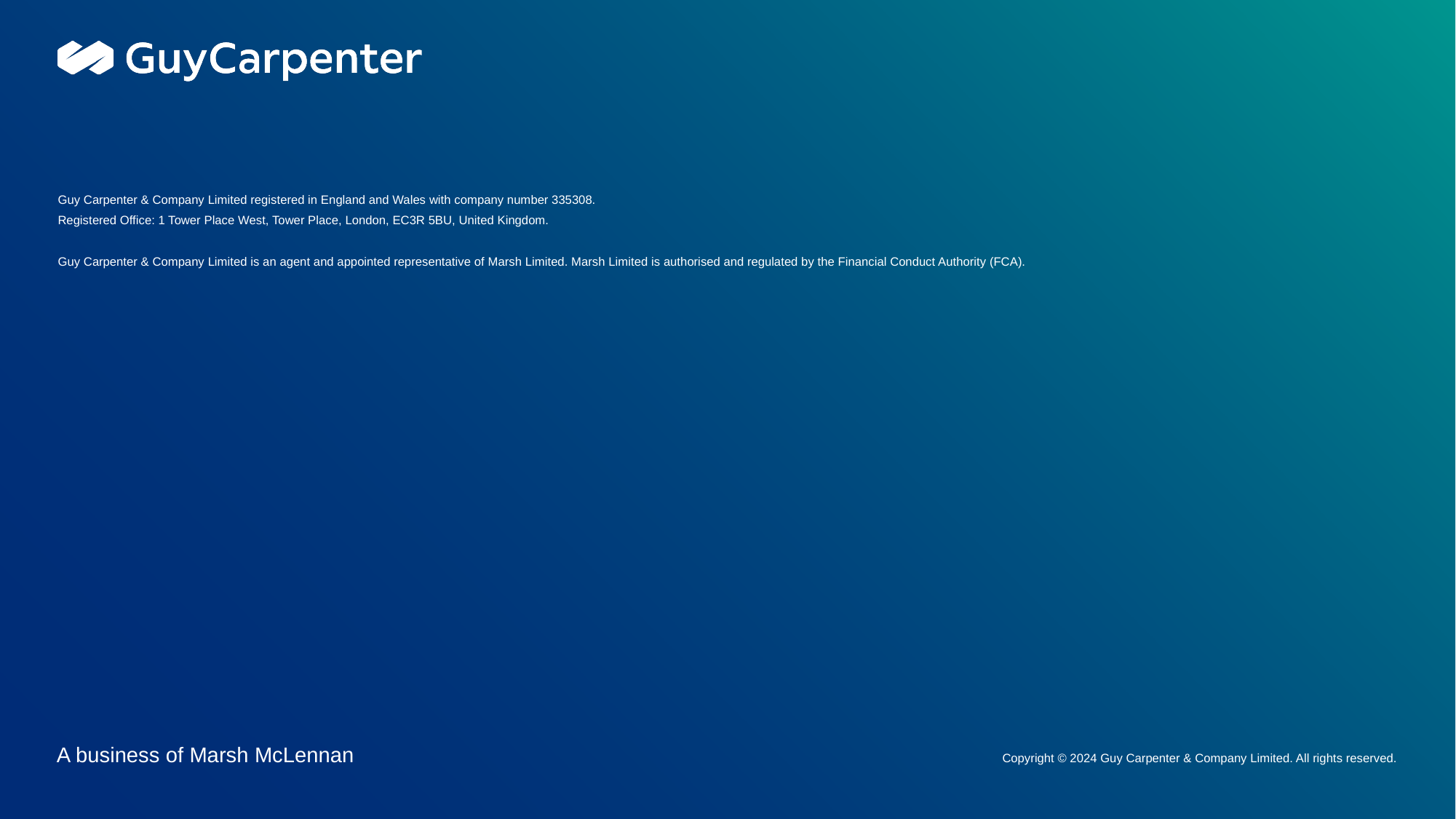

Guy Carpenter & Company Limited registered in England and Wales with company number 335308.
Registered Office: 1 Tower Place West, Tower Place, London, EC3R 5BU, United Kingdom.

Guy Carpenter & Company Limited is an agent and appointed representative of Marsh Limited. Marsh Limited is authorised and regulated by the Financial Conduct Authority (FCA).